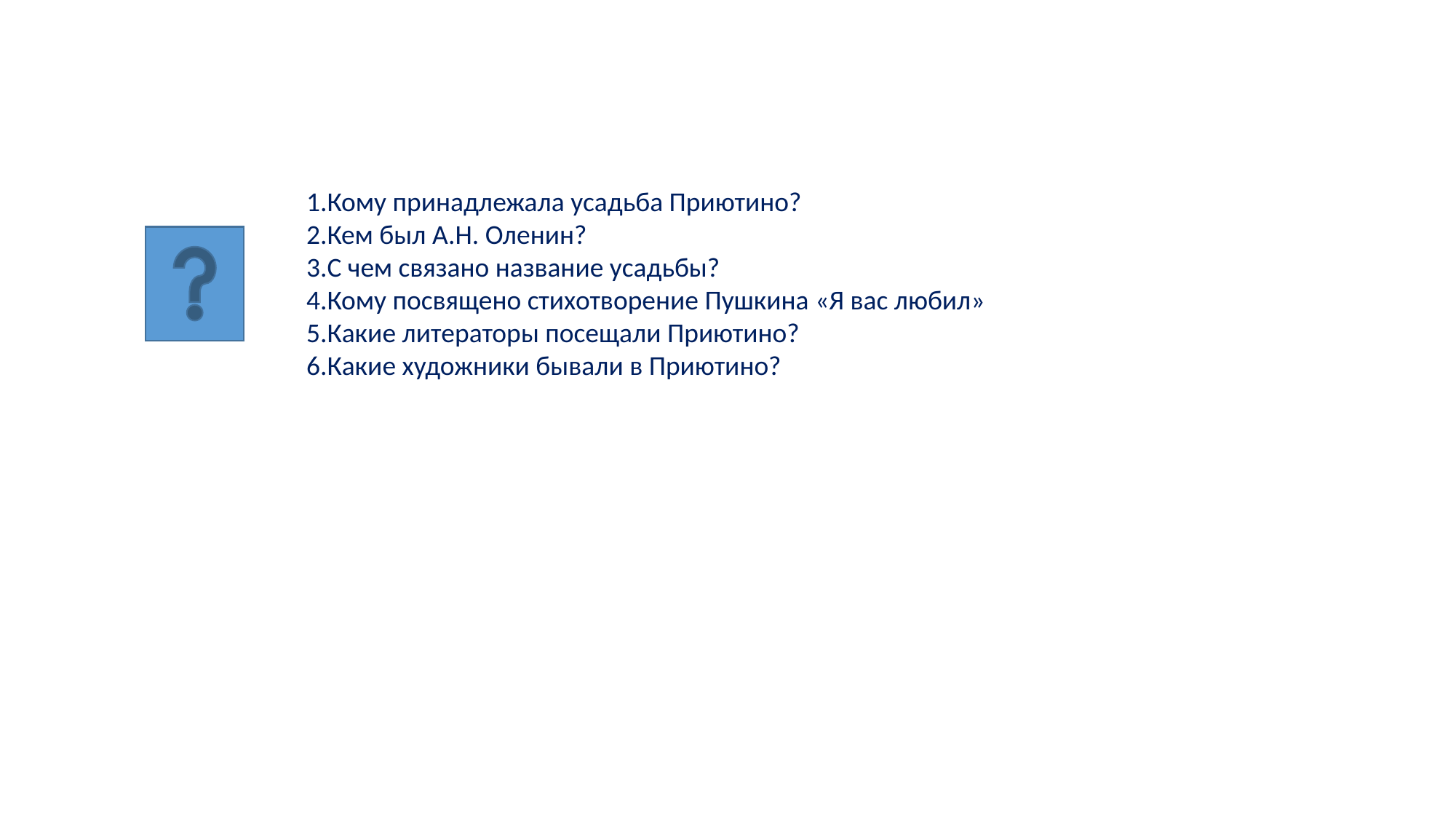

1.Кому принадлежала усадьба Приютино?
2.Кем был А.Н. Оленин?
3.С чем связано название усадьбы?
4.Кому посвящено стихотворение Пушкина «Я вас любил»
5.Какие литераторы посещали Приютино?
6.Какие художники бывали в Приютино?